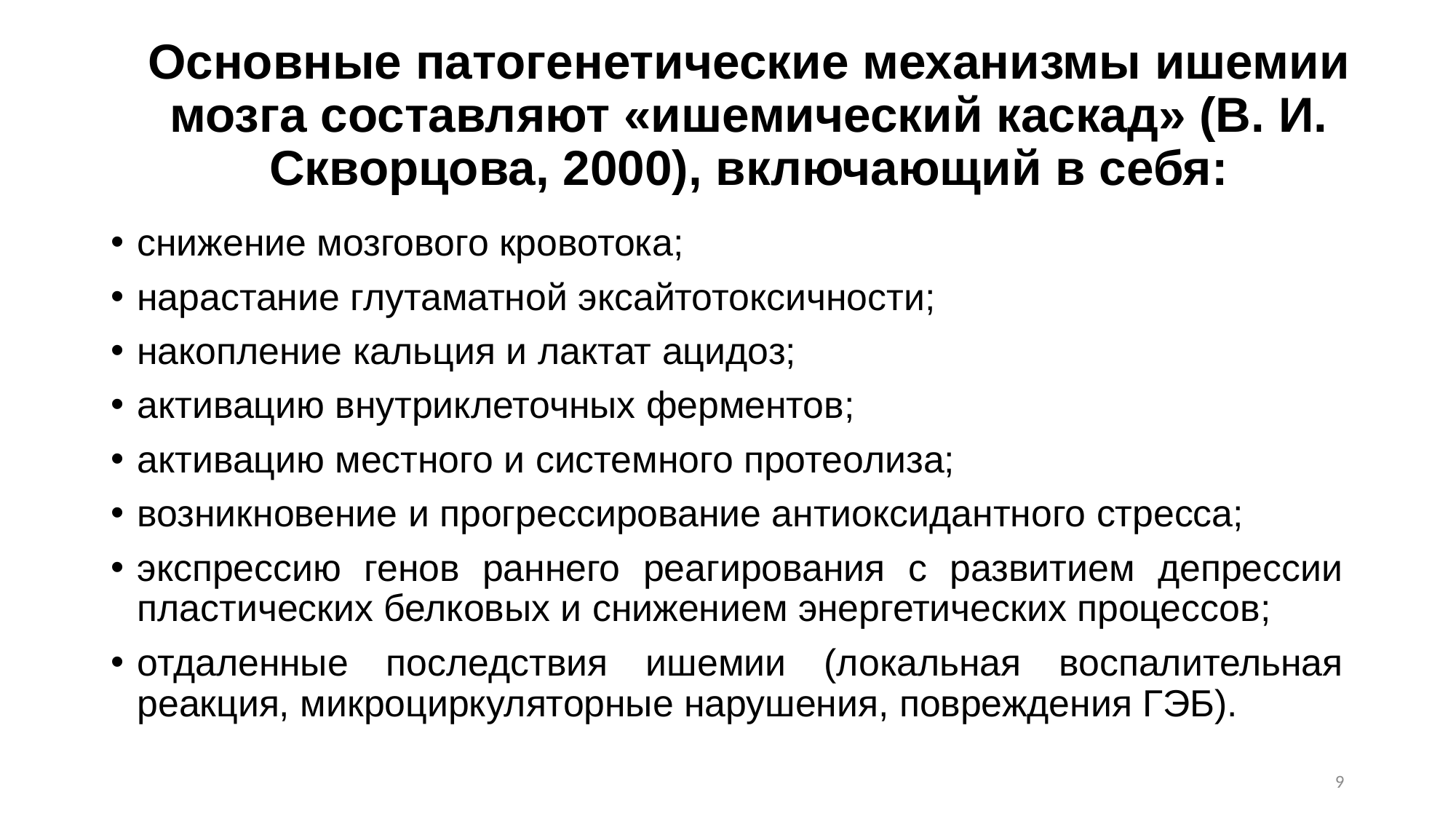

# Основные патогенетические механизмы ишемии мозга составляют «ишемический каскад» (В. И. Скворцова, 2000), включающий в себя:
снижение мозгового кровотока;
нарастание глутаматной эксайтотоксичности;
накопление кальция и лактат ацидоз;
активацию внутриклеточных ферментов;
активацию местного и системного протеолиза;
возникновение и прогрессирование антиоксидантного стресса;
экспрессию генов раннего реагирования с развитием депрессии пластических белковых и снижением энергетических процессов;
отдаленные последствия ишемии (локальная воспалительная реакция, микроциркуляторные нарушения, повреждения ГЭБ).
9